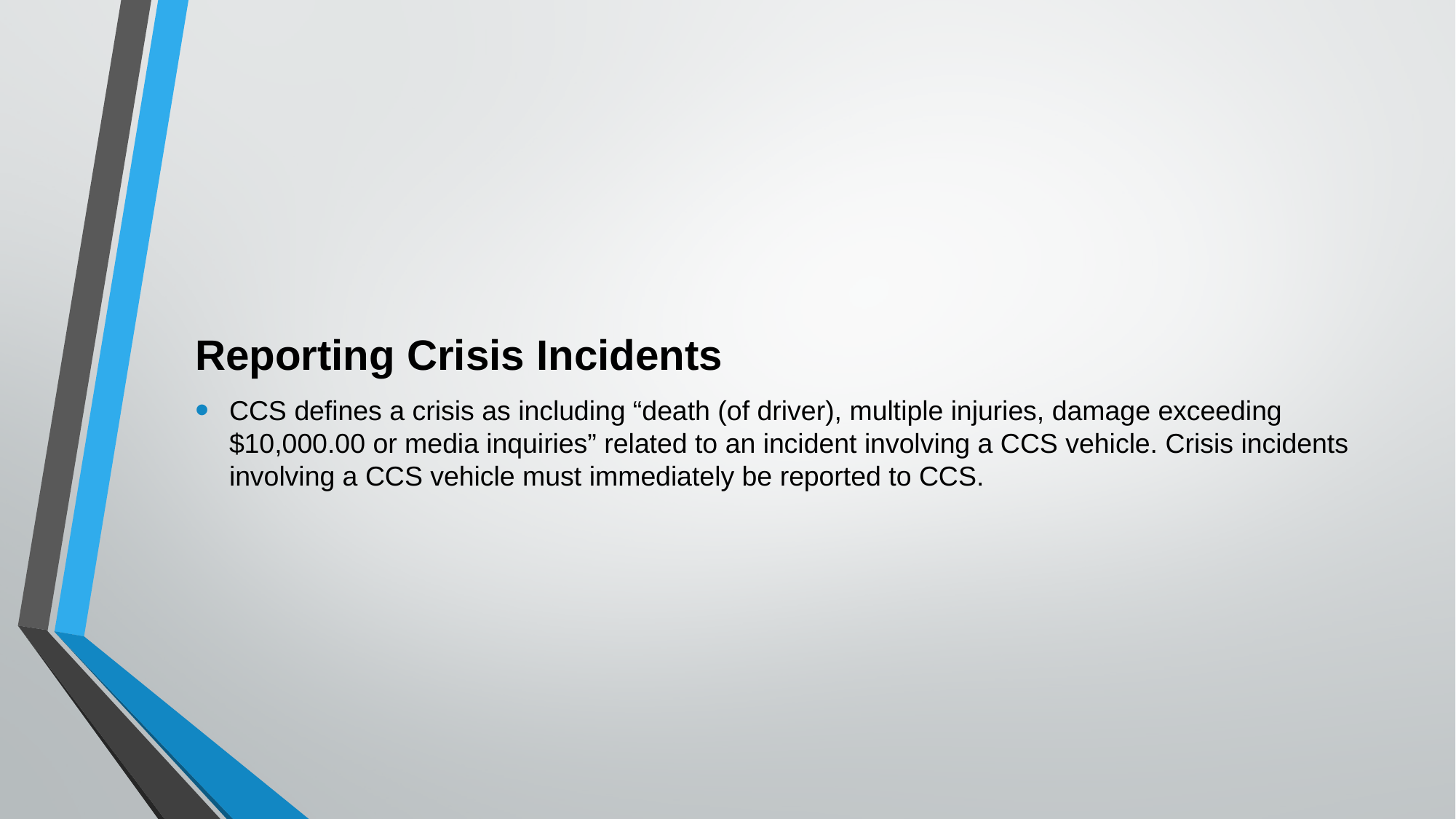

Reporting Crisis Incidents
CCS defines a crisis as including “death (of driver), multiple injuries, damage exceeding $10,000.00 or media inquiries” related to an incident involving a CCS vehicle. Crisis incidents involving a CCS vehicle must immediately be reported to CCS.